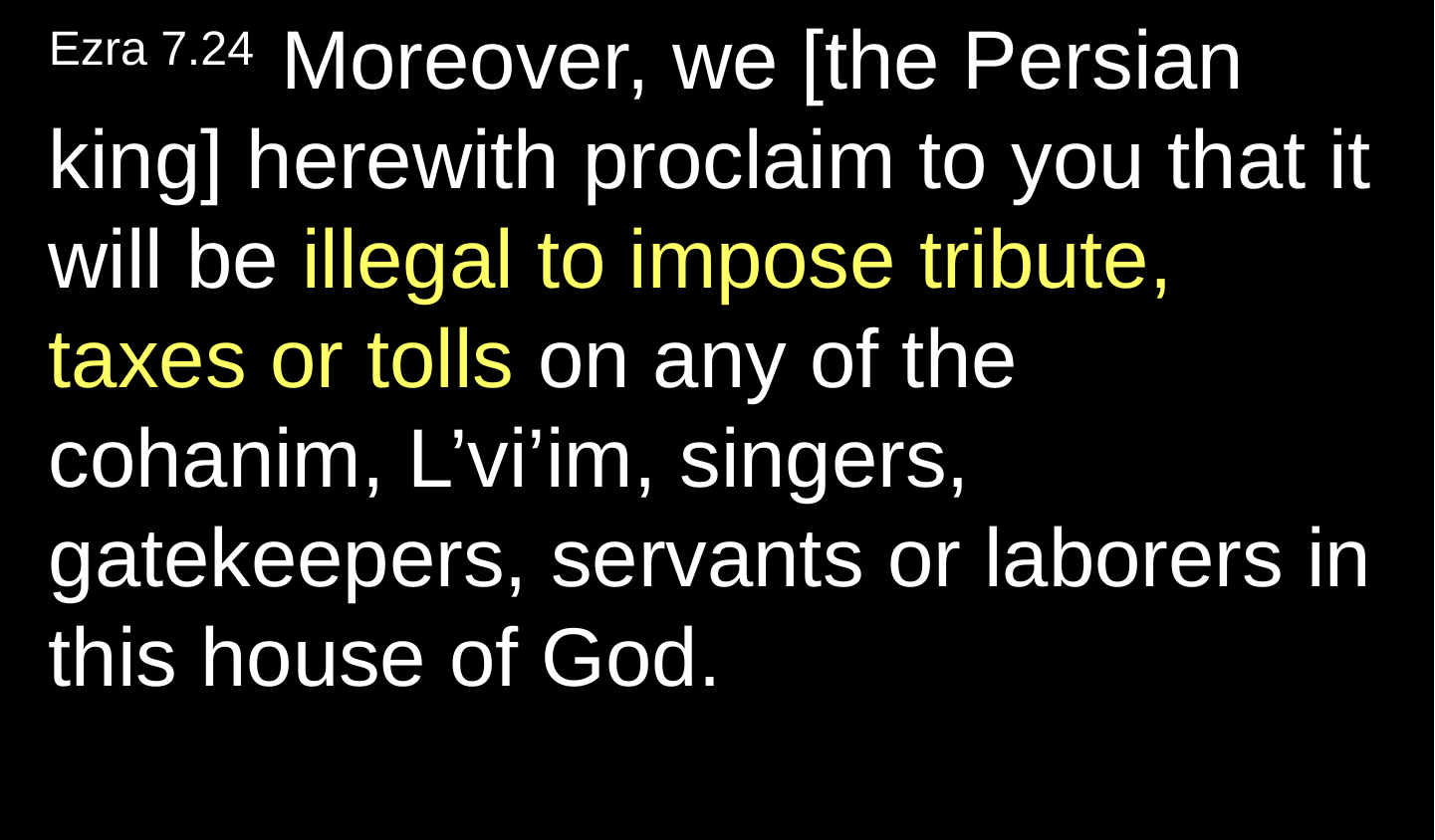

Ezra 7.24  Moreover, we [the Persian king] herewith proclaim to you that it will be illegal to impose tribute, taxes or tolls on any of the cohanim, L’vi’im, singers, gatekeepers, servants or laborers in this house of God.